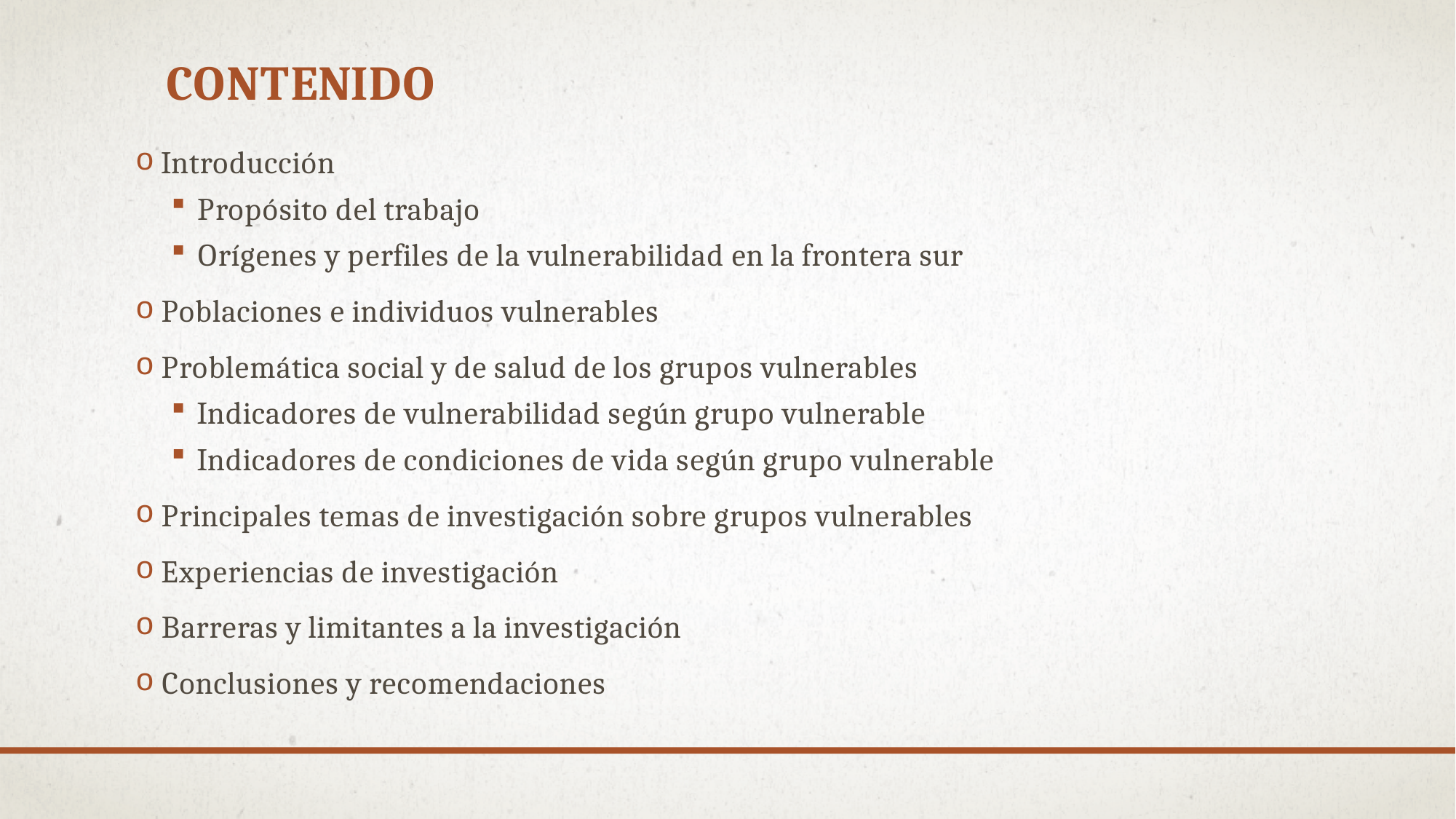

# Contenido
Introducción
Propósito del trabajo
Orígenes y perfiles de la vulnerabilidad en la frontera sur
Poblaciones e individuos vulnerables
Problemática social y de salud de los grupos vulnerables
Indicadores de vulnerabilidad según grupo vulnerable
Indicadores de condiciones de vida según grupo vulnerable
Principales temas de investigación sobre grupos vulnerables
Experiencias de investigación
Barreras y limitantes a la investigación
Conclusiones y recomendaciones